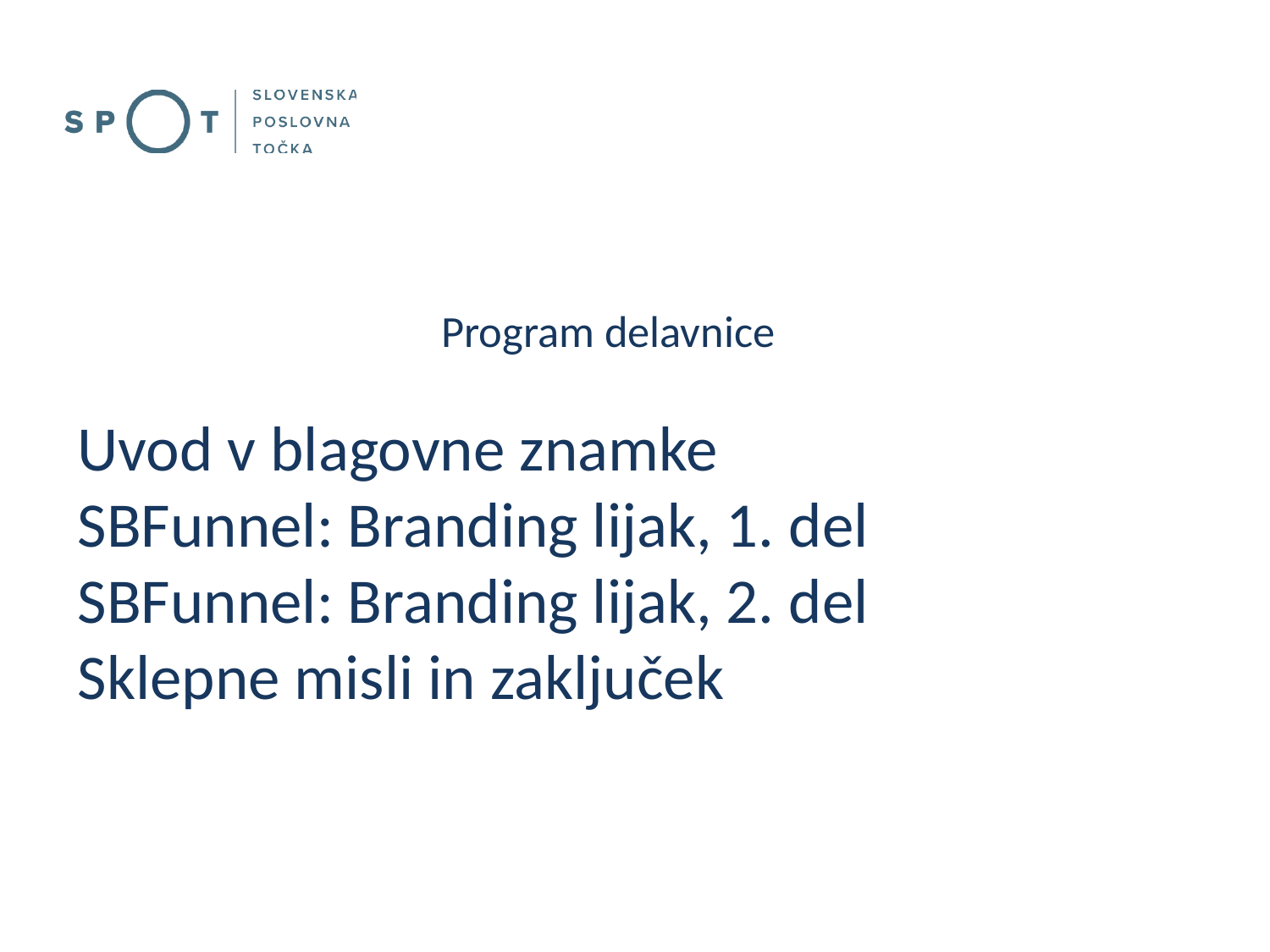

# Program delavnice
Uvod v blagovne znamke
SBFunnel: Branding lijak, 1. del
SBFunnel: Branding lijak, 2. del
Sklepne misli in zaključek